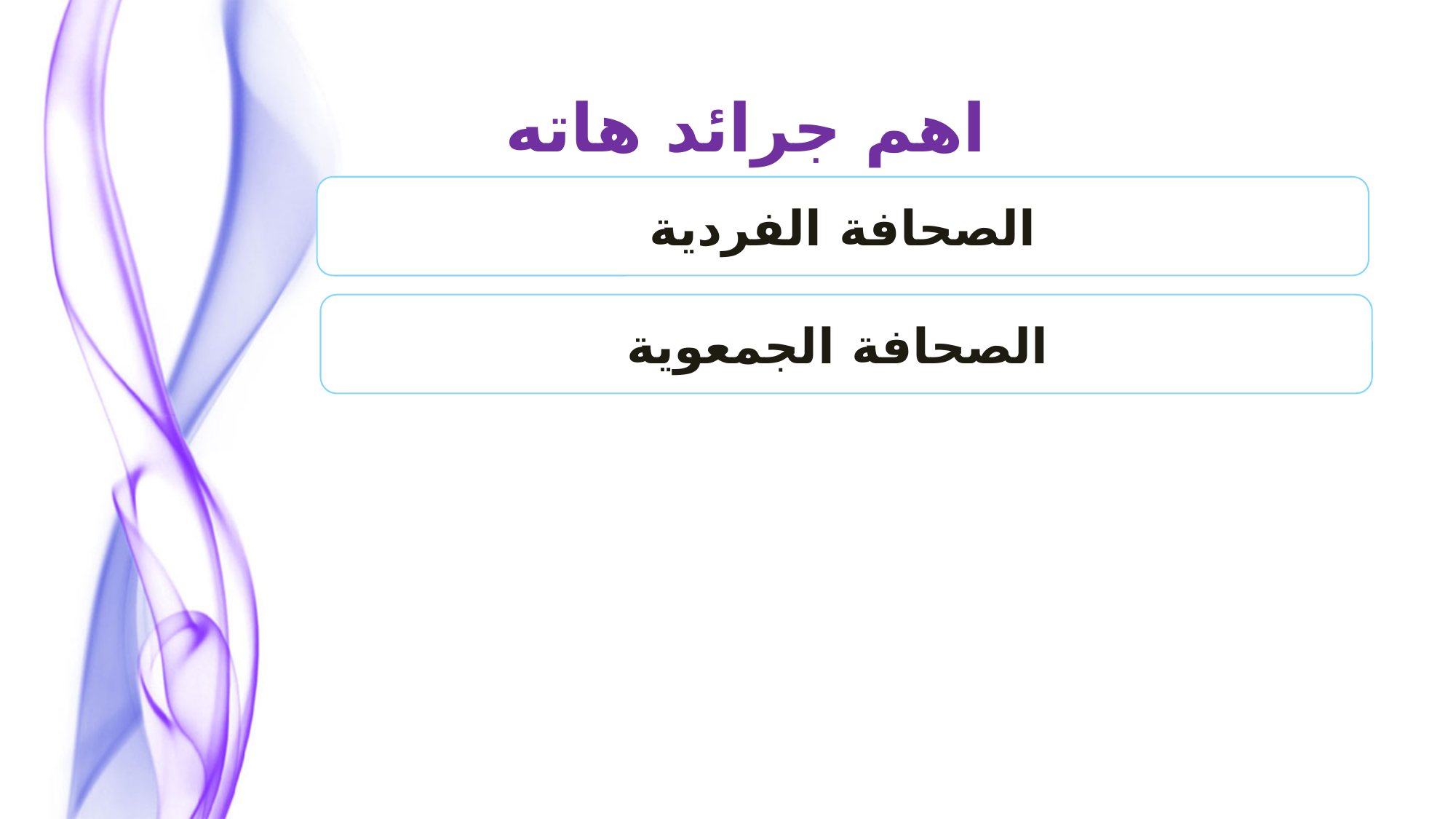

اهم جرائد هاته المرحلة
الصحافة الفردية
الصحافة الجمعوية